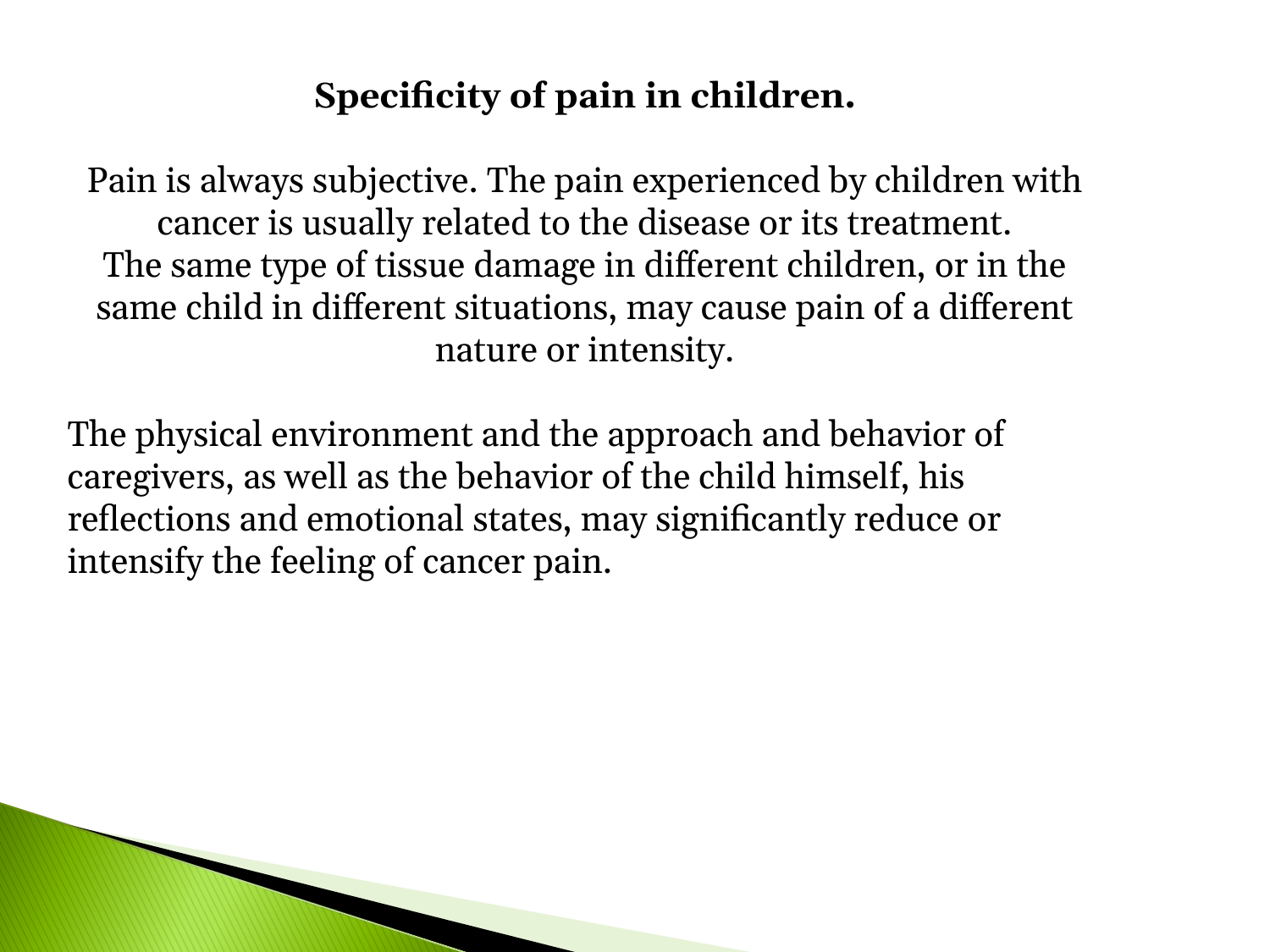

Specificity of pain in children.

Pain is always subjective. The pain experienced by children with cancer is usually related to the disease or its treatment.
The same type of tissue damage in different children, or in the same child in different situations, may cause pain of a different nature or intensity.

The physical environment and the approach and behavior of caregivers, as well as the behavior of the child himself, his reflections and emotional states, may significantly reduce or intensify the feeling of cancer pain.